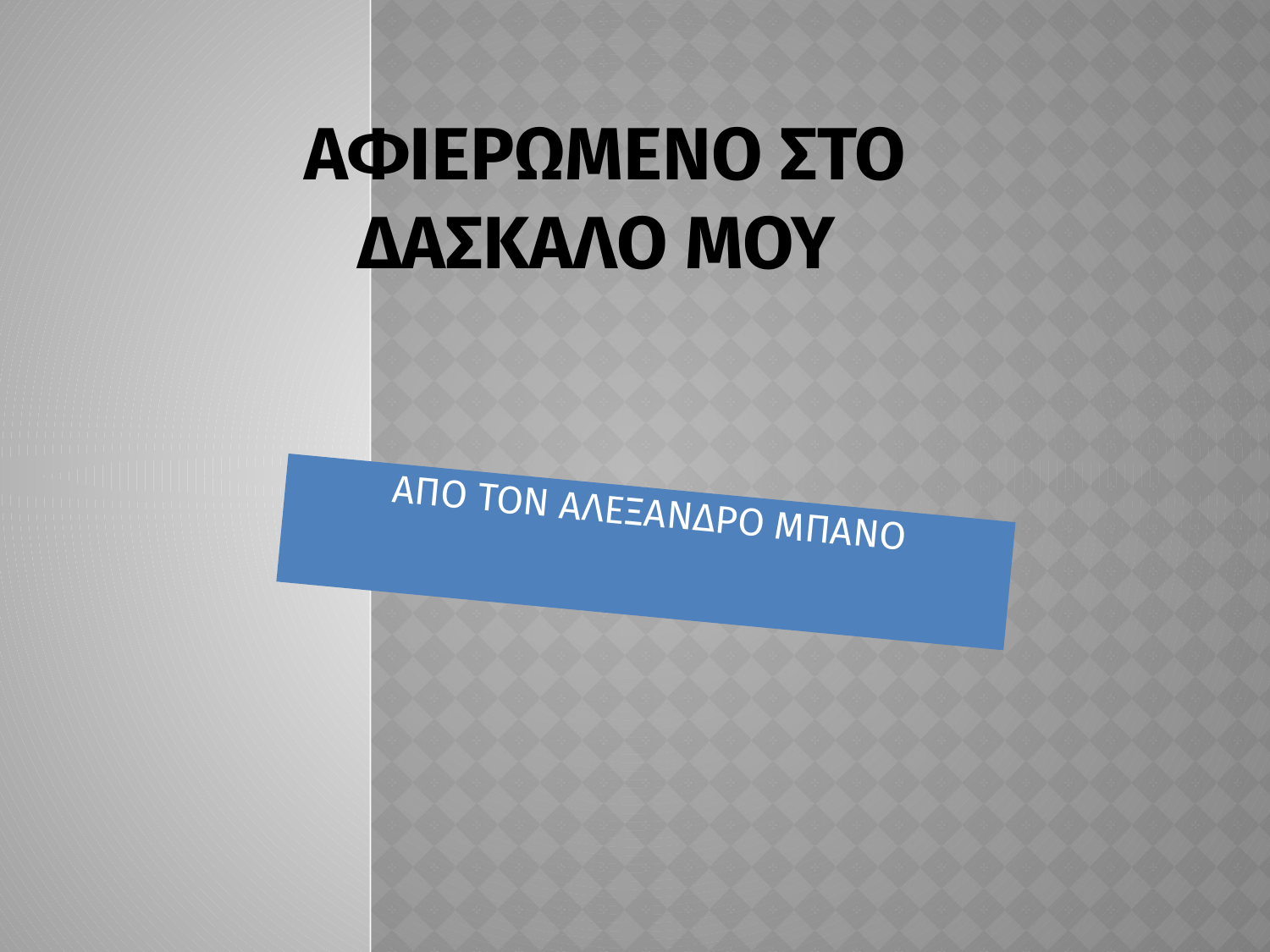

# ΑΦΙΕΡΩΜΕΝΟ ΣΤΟ ΔΑΣΚΑΛΟ ΜΟΥ
ΑΠΟ ΤΟΝ ΑΛΕΞΑΝΔΡΟ ΜΠΑΝΟ